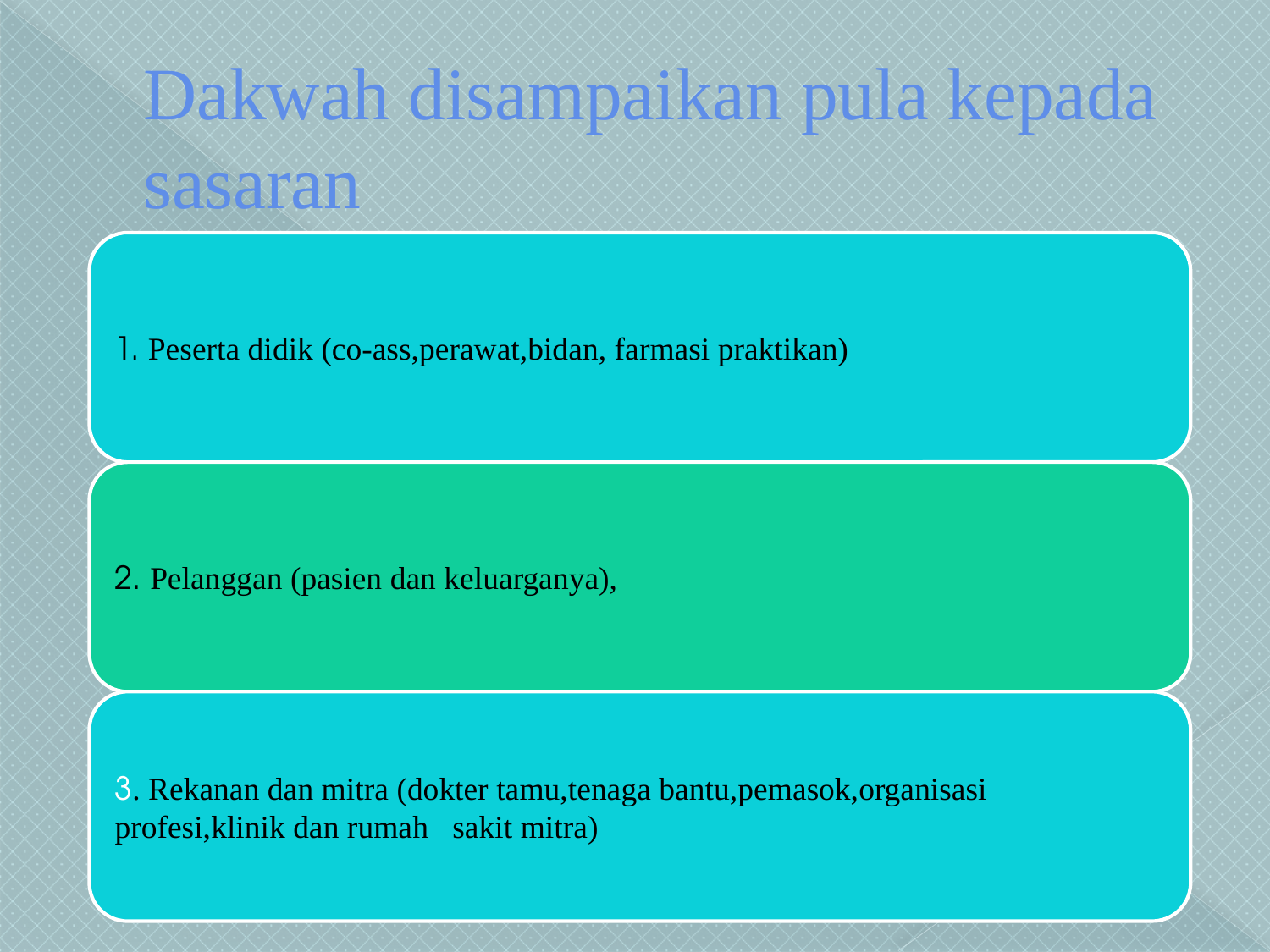

# Dakwah disampaikan pula kepada sasaran
1. Peserta didik (co-ass,perawat,bidan, farmasi praktikan)
2. Pelanggan (pasien dan keluarganya),
3. Rekanan dan mitra (dokter tamu,tenaga bantu,pemasok,organisasi profesi,klinik dan rumah   sakit mitra)